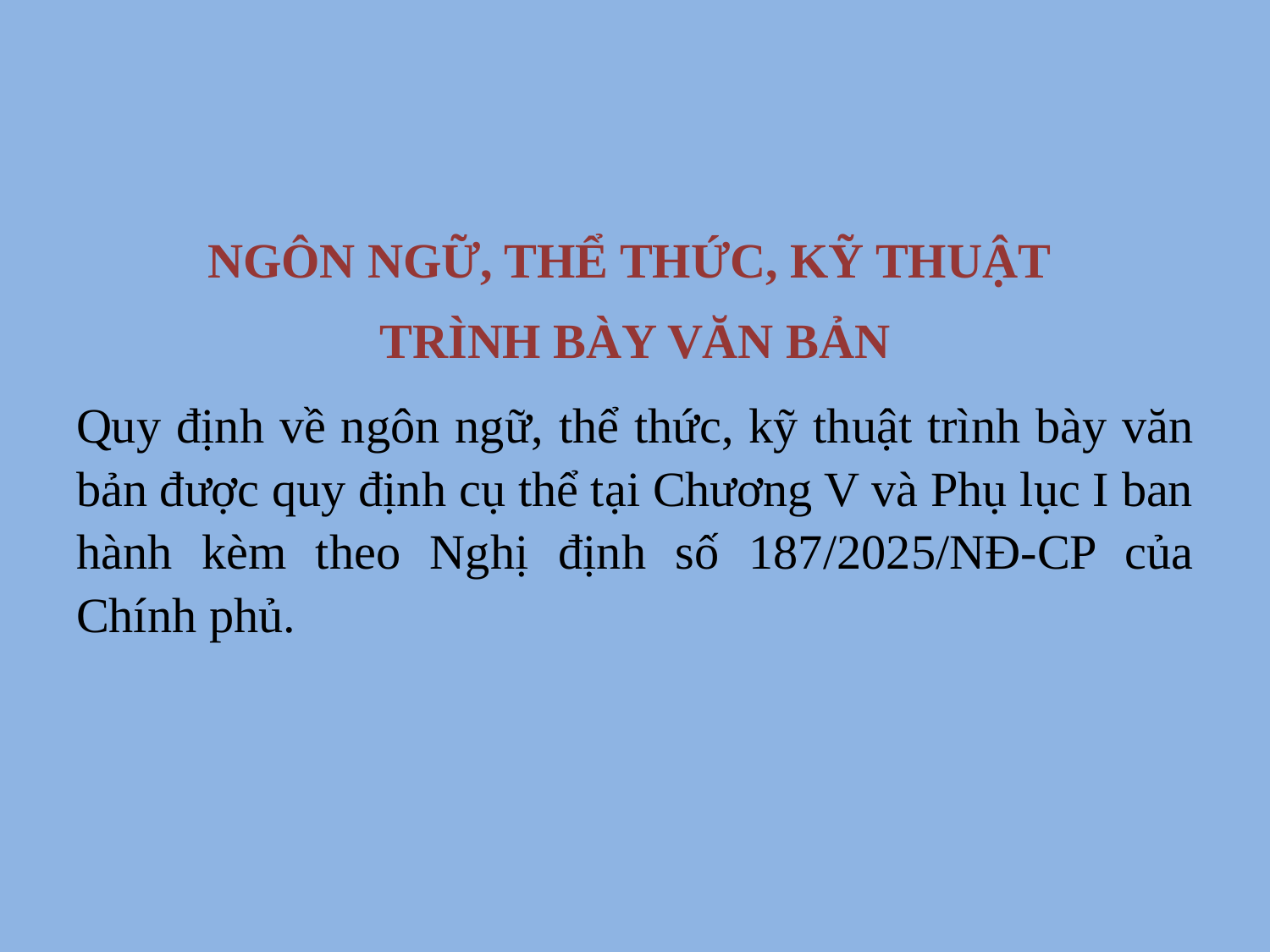

NGÔN NGỮ, THỂ THỨC, KỸ THUẬT
TRÌNH BÀY VĂN BẢN
Quy định về ngôn ngữ, thể thức, kỹ thuật trình bày văn bản được quy định cụ thể tại Chương V và Phụ lục I ban hành kèm theo Nghị định số 187/2025/NĐ-CP của Chính phủ.